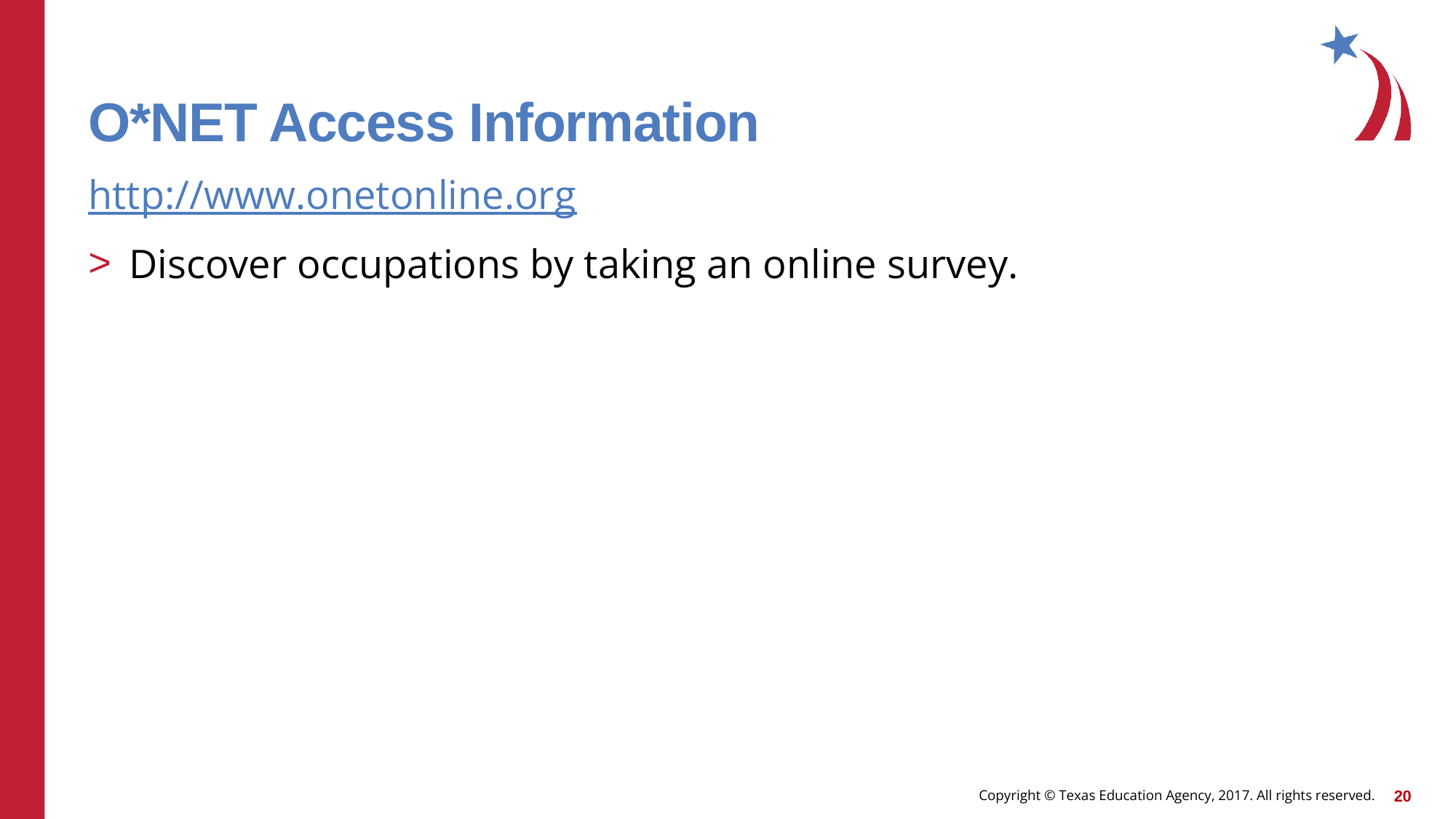

# O*NET Access Information
http://www.onetonline.org
Discover occupations by taking an online survey.